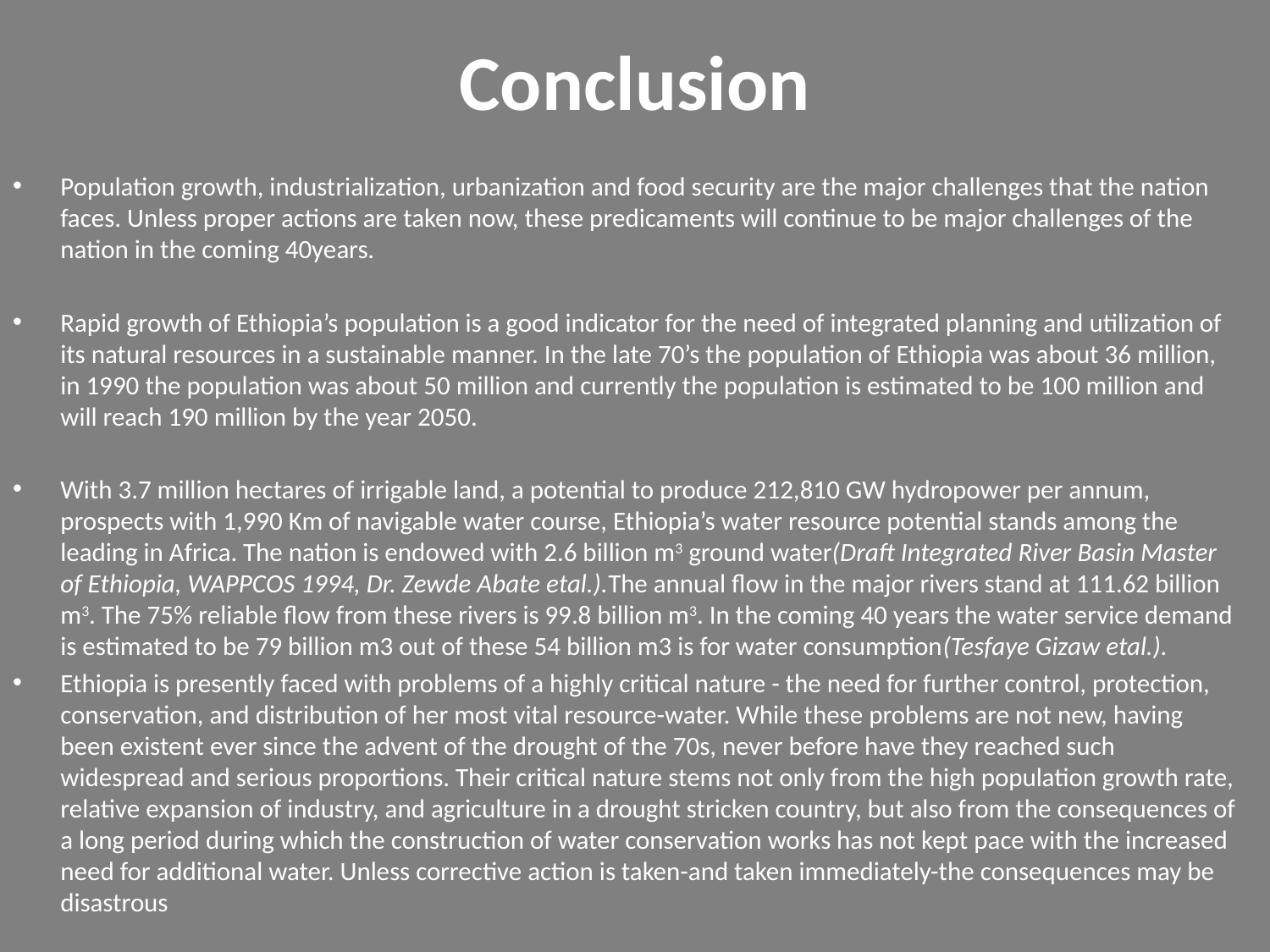

# Conclusion

Population growth, industrialization, urbanization and food security are the major challenges that the nation faces. Unless proper actions are taken now, these predicaments will continue to be major challenges of the nation in the coming 40years.

Rapid growth of Ethiopia’s population is a good indicator for the need of integrated planning and utilization of its natural resources in a sustainable manner. In the late 70’s the population of Ethiopia was about 36 million, in 1990 the population was about 50 million and currently the population is estimated to be 100 million and will reach 190 million by the year 2050.

With 3.7 million hectares of irrigable land, a potential to produce 212,810 GW hydropower per annum, prospects with 1,990 Km of navigable water course, Ethiopia’s water resource potential stands among the leading in Africa. The nation is endowed with 2.6 billion m3 ground water(Draft Integrated River Basin Master of Ethiopia, WAPPCOS 1994, Dr. Zewde Abate etal.).The annual flow in the major rivers stand at 111.62 billion m3. The 75% reliable flow from these rivers is 99.8 billion m3. In the coming 40 years the water service demand is estimated to be 79 billion m3 out of these 54 billion m3 is for water consumption(Tesfaye Gizaw etal.).
Ethiopia is presently faced with problems of a highly critical nature - the need for further control, protection, conservation, and distribution of her most vital resource-water. While these problems are not new, having been existent ever since the advent of the drought of the 70s, never before have they reached such widespread and serious proportions. Their critical nature stems not only from the high population growth rate, relative expansion of industry, and agriculture in a drought stricken country, but also from the consequences of a long period during which the construction of water conservation works has not kept pace with the increased need for additional water. Unless corrective action is taken-and taken immediately-the consequences may be disastrous